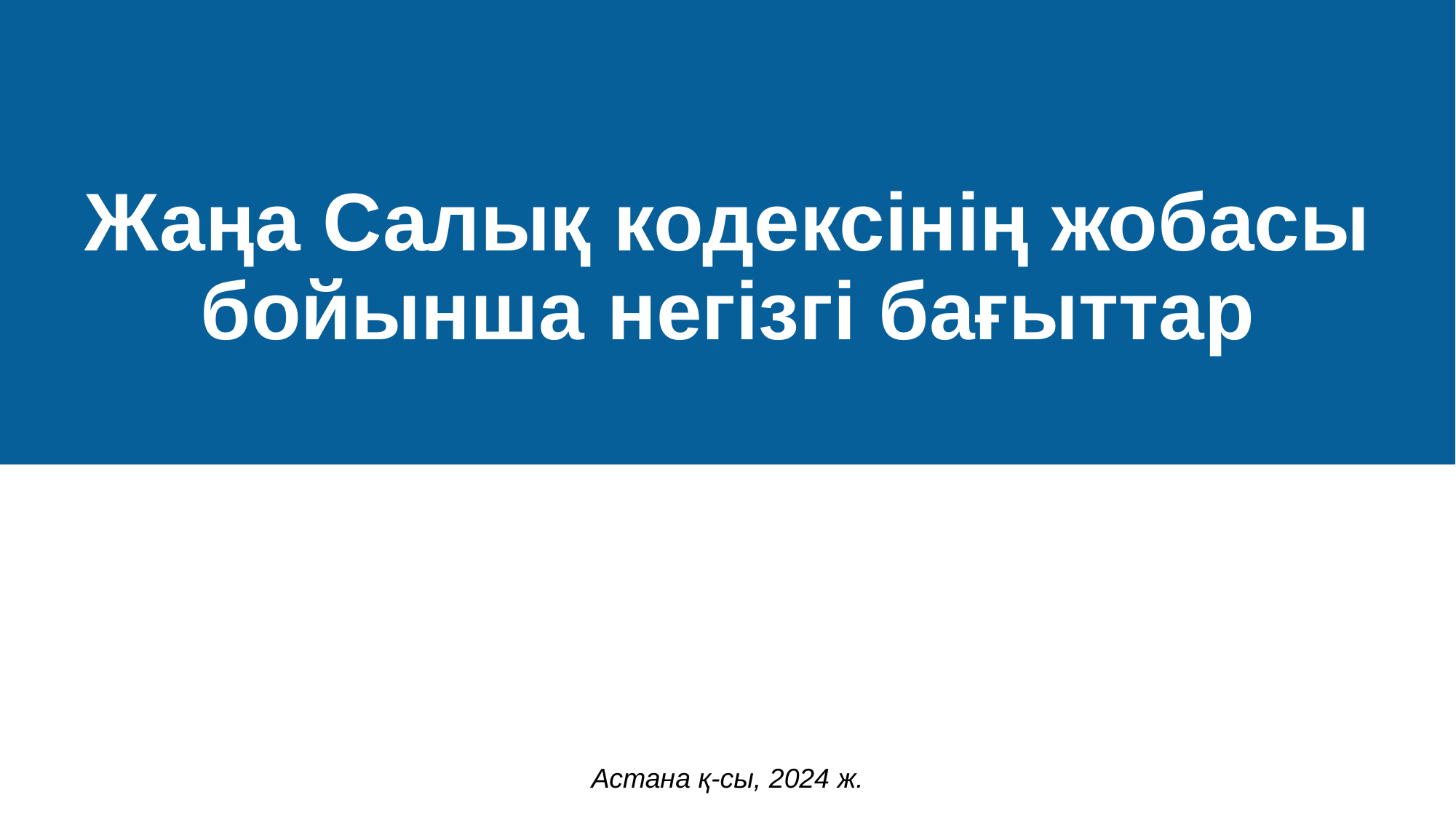

Жаңа Салық кодексінің жобасы бойынша негізгі бағыттар

Астана қ-сы, 2024 ж.